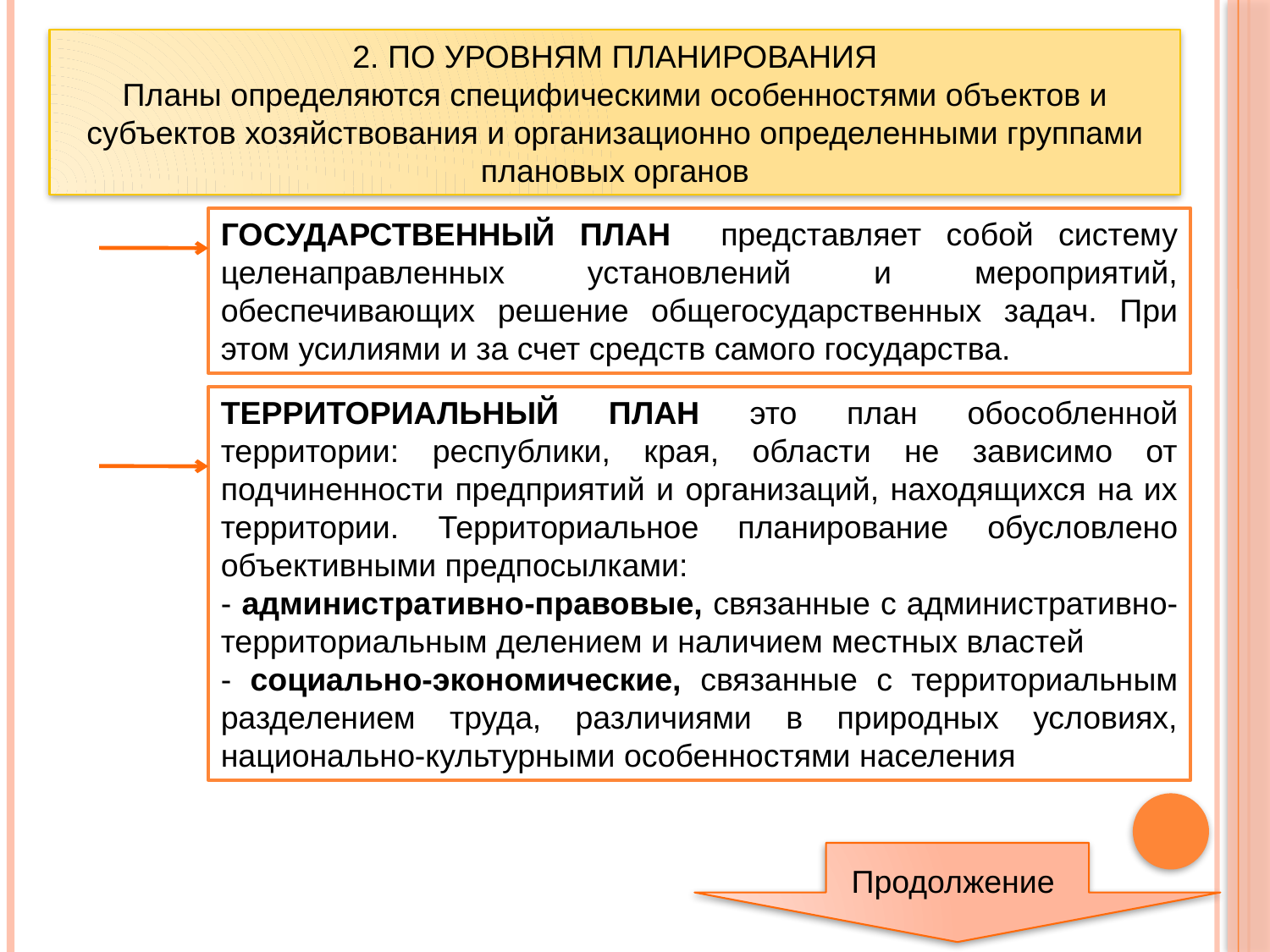

2. ПО УРОВНЯМ ПЛАНИРОВАНИЯ
Планы определяются специфическими особенностями объектов и субъектов хозяйствования и организационно определенными группами плановых органов
ГОСУДАРСТВЕННЫЙ ПЛАН  представляет собой систему целенаправленных установлений и мероприятий, обеспечивающих решение общегосударственных задач. При этом усилиями и за счет средств самого государства.
ТЕРРИТОРИАЛЬНЫЙ ПЛАН это план обособленной территории: республики, края, области не зависимо от подчиненности предприятий и организаций, находящихся на их территории. Территориальное планирование обусловлено объективными предпосылками:
- административно-правовые, связанные с административно-территориальным делением и наличием местных властей
- социально-экономические, связанные с территориальным разделением труда, различиями в природных условиях, национально-культурными особенностями населения
Продолжение